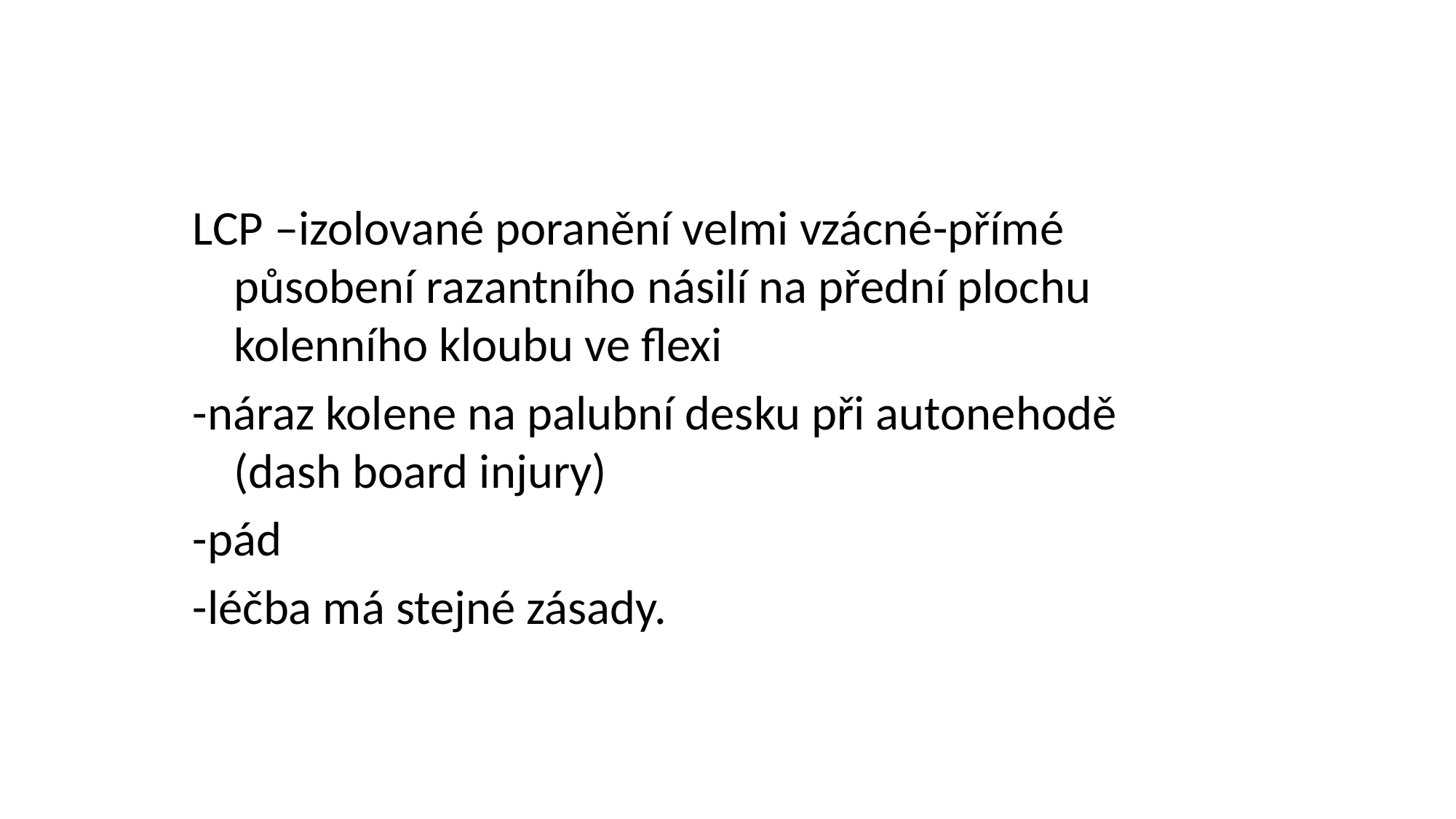

LCP –izolované poranění velmi vzácné-přímé působení razantního násilí na přední plochu kolenního kloubu ve flexi
-náraz kolene na palubní desku při autonehodě (dash board injury)
-pád
-léčba má stejné zásady.